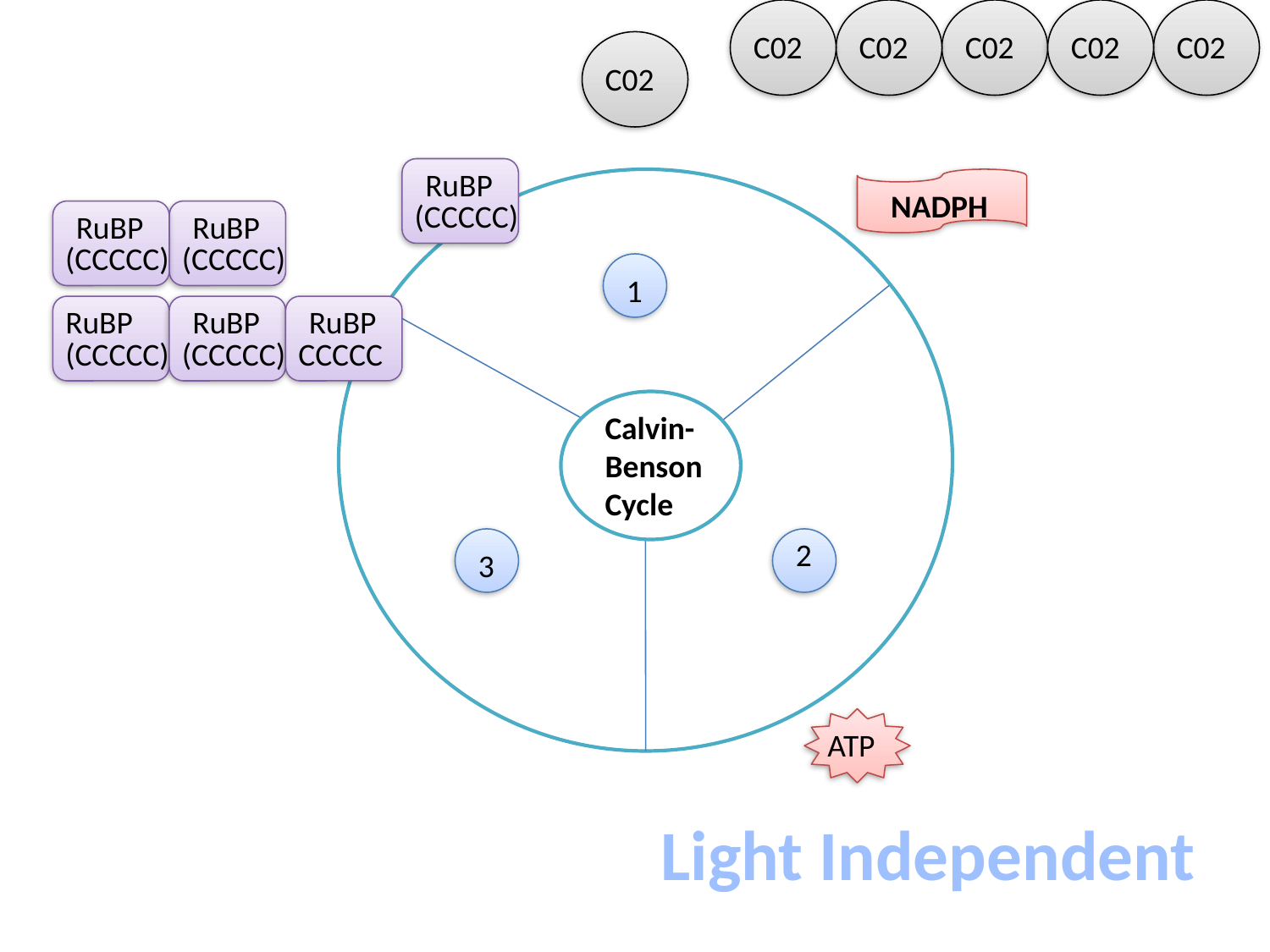

C02

C02

C02

C02

C02

C02

RuBP
(CCCCC)

Calvin-
Benson
Cycle

1

3

2

NADPH

RuBP
(CCCCC)

RuBP
(CCCCC)

RuBP
(CCCCC)

RuBP
(CCCCC)

RuBP
CCCCC

ATP
Light Independent